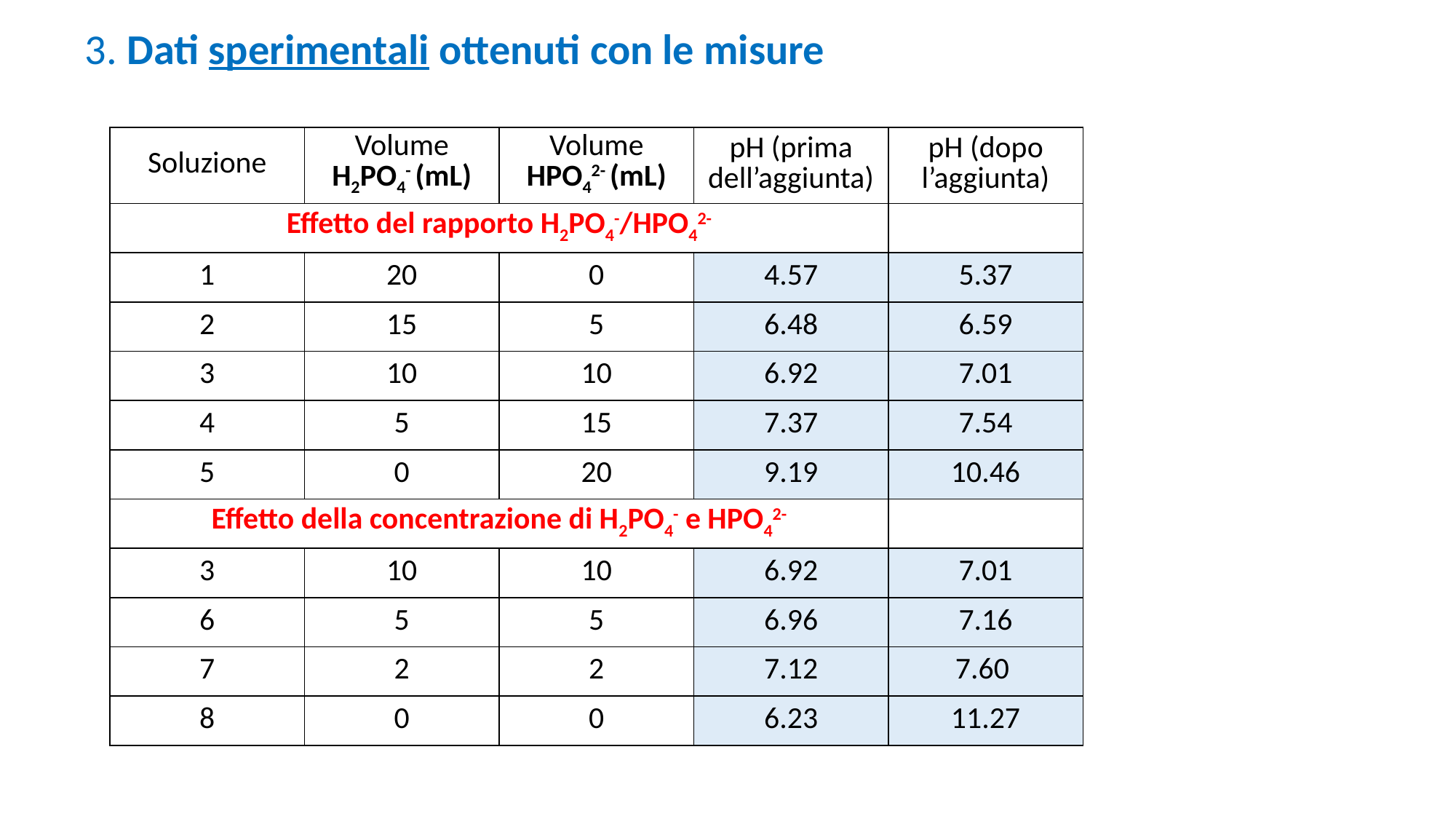

3. Dati sperimentali ottenuti con le misure
| Soluzione | Volume H2PO4- (mL) | Volume HPO42- (mL) | pH (prima dell’aggiunta) | pH (dopo l’aggiunta) |
| --- | --- | --- | --- | --- |
| Effetto del rapporto H2PO4-/HPO42- |  |  |  |  |
| 1 | 20 | 0 | 4.57 | 5.37 |
| 2 | 15 | 5 | 6.48 | 6.59 |
| 3 | 10 | 10 | 6.92 | 7.01 |
| 4 | 5 | 15 | 7.37 | 7.54 |
| 5 | 0 | 20 | 9.19 | 10.46 |
| Effetto della concentrazione di H2PO4- e HPO42- |  |  |  |  |
| 3 | 10 | 10 | 6.92 | 7.01 |
| 6 | 5 | 5 | 6.96 | 7.16 |
| 7 | 2 | 2 | 7.12 | 7.60 |
| 8 | 0 | 0 | 6.23 | 11.27 |